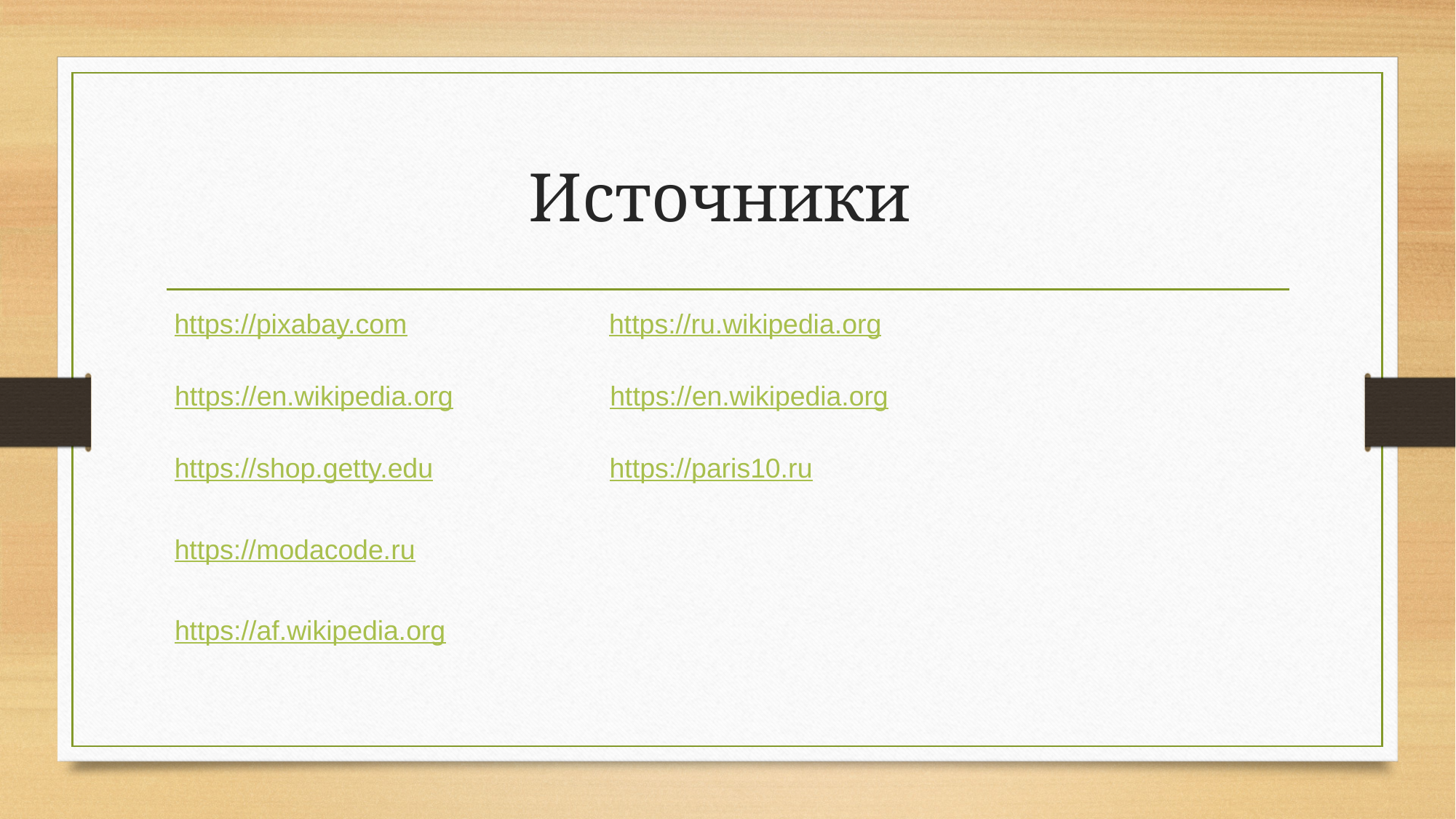

# Источники
 https://pixabay.com
https://ru.wikipedia.org
 https://en.wikipedia.org
 https://en.wikipedia.org
 https://shop.getty.edu
 https://paris10.ru
 https://modacode.ru
 https://af.wikipedia.org